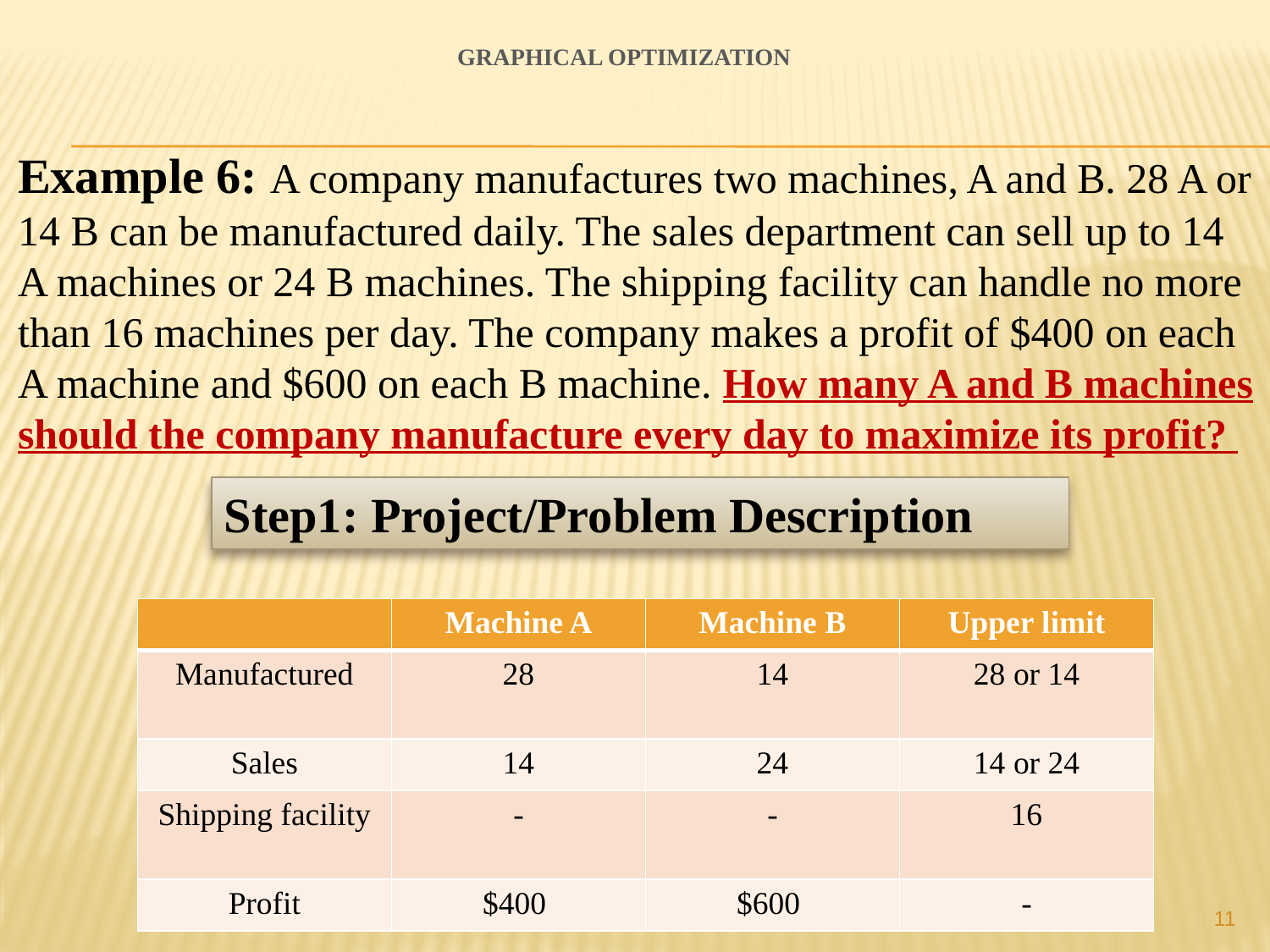

# Graphical Optimization
Example 6: A company manufactures two machines, A and B. 28 A or 14 B can be manufactured daily. The sales department can sell up to 14 A machines or 24 B machines. The shipping facility can handle no more than 16 machines per day. The company makes a profit of $400 on each A machine and $600 on each B machine. How many A and B machines should the company manufacture every day to maximize its profit?
Step1: Project/Problem Description
|  | Machine A | Machine B | Upper limit |
| --- | --- | --- | --- |
| Manufactured | 28 | 14 | 28 or 14 |
| Sales | 14 | 24 | 14 or 24 |
| Shipping facility | - | - | 16 |
| Profit | $400 | $600 | - |
11